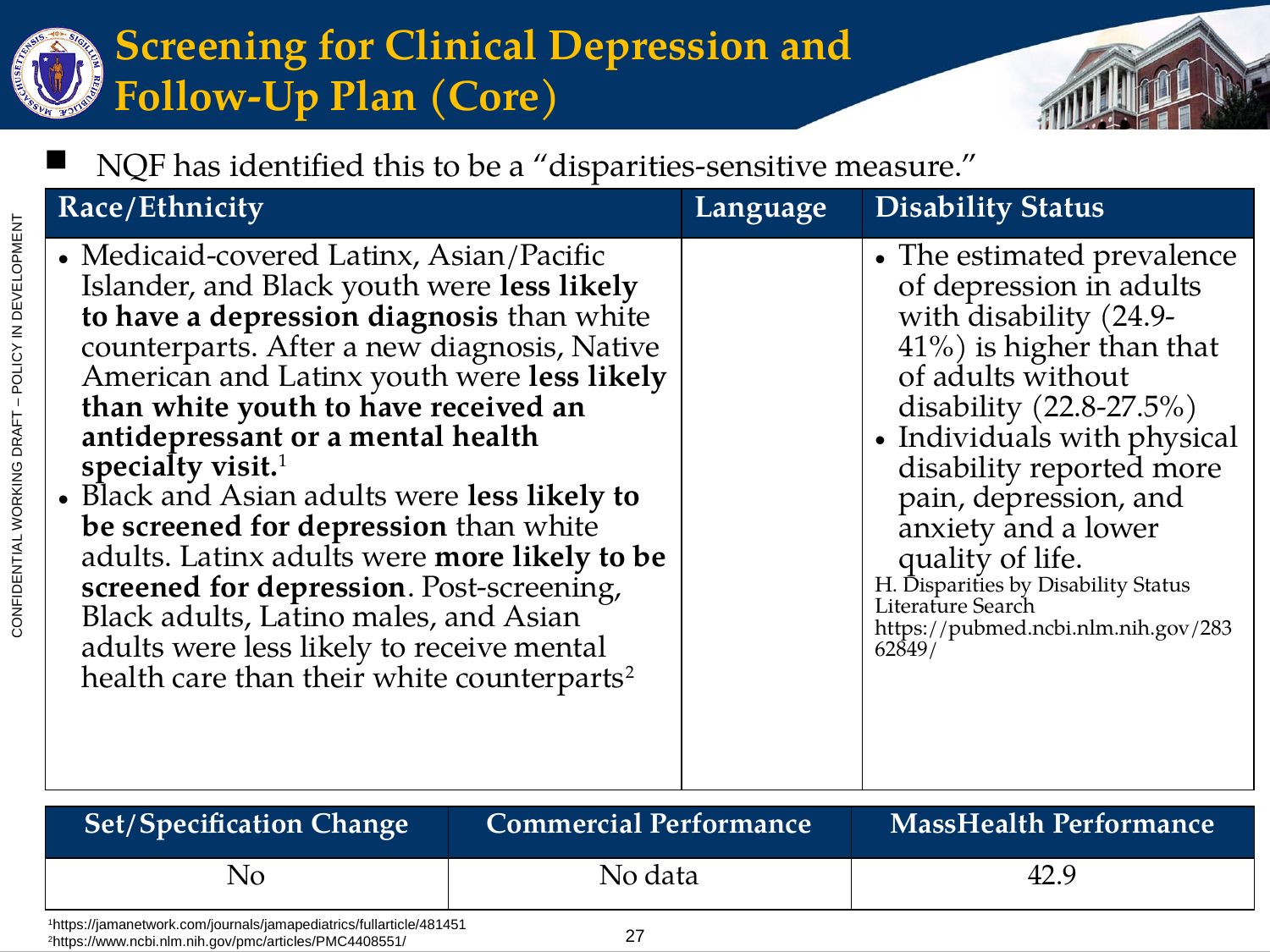

# Screening for Clinical Depression and Follow-Up Plan (Core)
NQF has identified this to be a “disparities-sensitive measure.”

| Race/Ethnicity | Language | Disability Status |
| --- | --- | --- |
| Medicaid-covered Latinx, Asian/Pacific Islander, and Black youth were less likely to have a depression diagnosis than white counterparts. After a new diagnosis, Native American and Latinx youth were less likely than white youth to have received an antidepressant or a mental health specialty visit.1 Black and Asian adults were less likely to be screened for depression than white adults. Latinx adults were more likely to be screened for depression. Post-screening, Black adults, Latino males, and Asian adults were less likely to receive mental health care than their white counterparts2 |  | The estimated prevalence of depression in adults with disability (24.9-41%) is higher than that of adults without disability (22.8-27.5%) Individuals with physical disability reported more pain, depression, and anxiety and a lower quality of life. H. Disparities by Disability Status Literature Search https://pubmed.ncbi.nlm.nih.gov/28362849/ |
| Set/Specification Change | Commercial Performance | MassHealth Performance |
| --- | --- | --- |
| No | No data | 42.9 |
1https://jamanetwork.com/journals/jamapediatrics/fullarticle/481451
2https://www.ncbi.nlm.nih.gov/pmc/articles/PMC4408551/